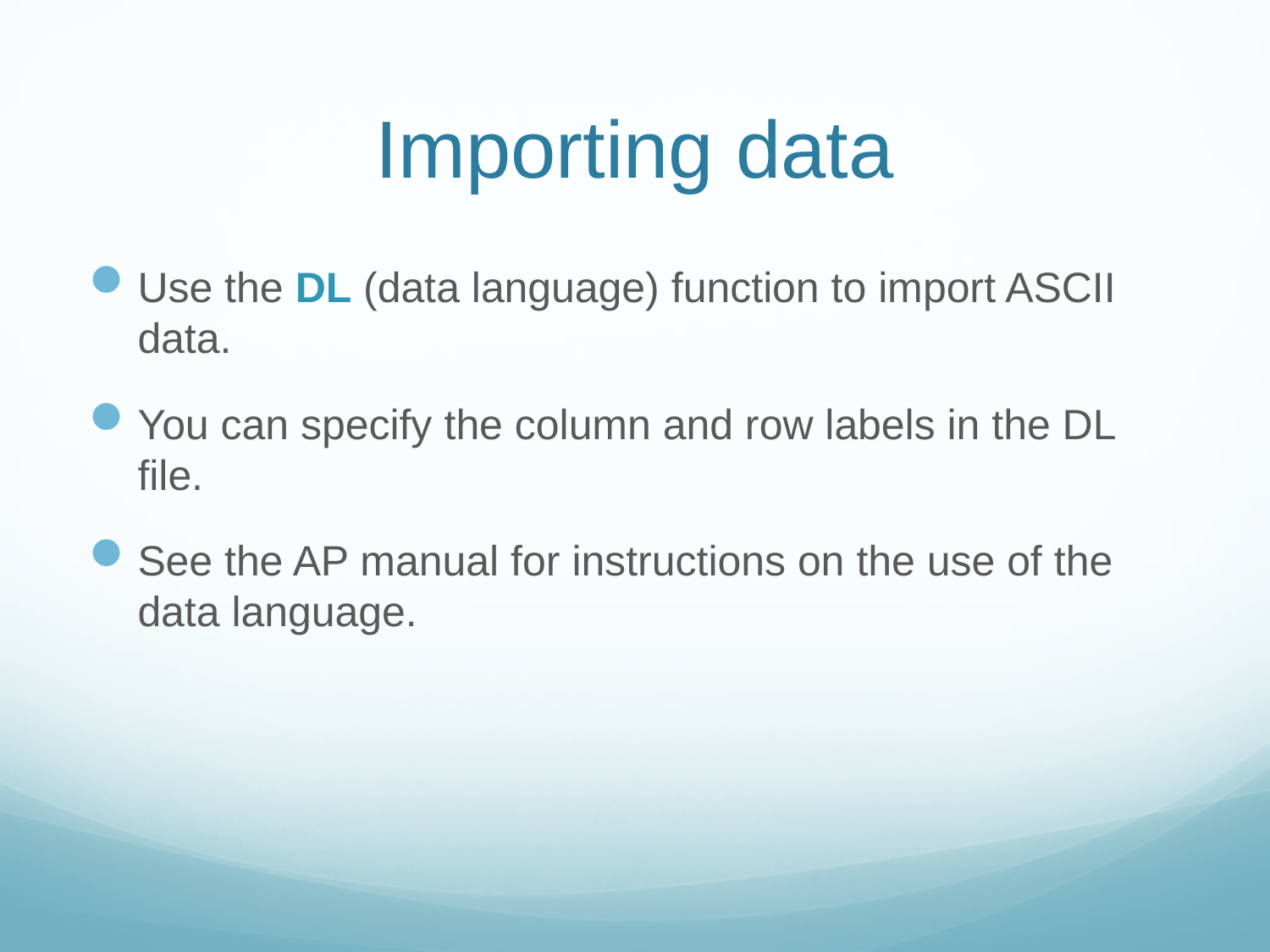

# Importing data
Use the DL (data language) function to import ASCII data.
You can specify the column and row labels in the DL file.
See the AP manual for instructions on the use of the data language.